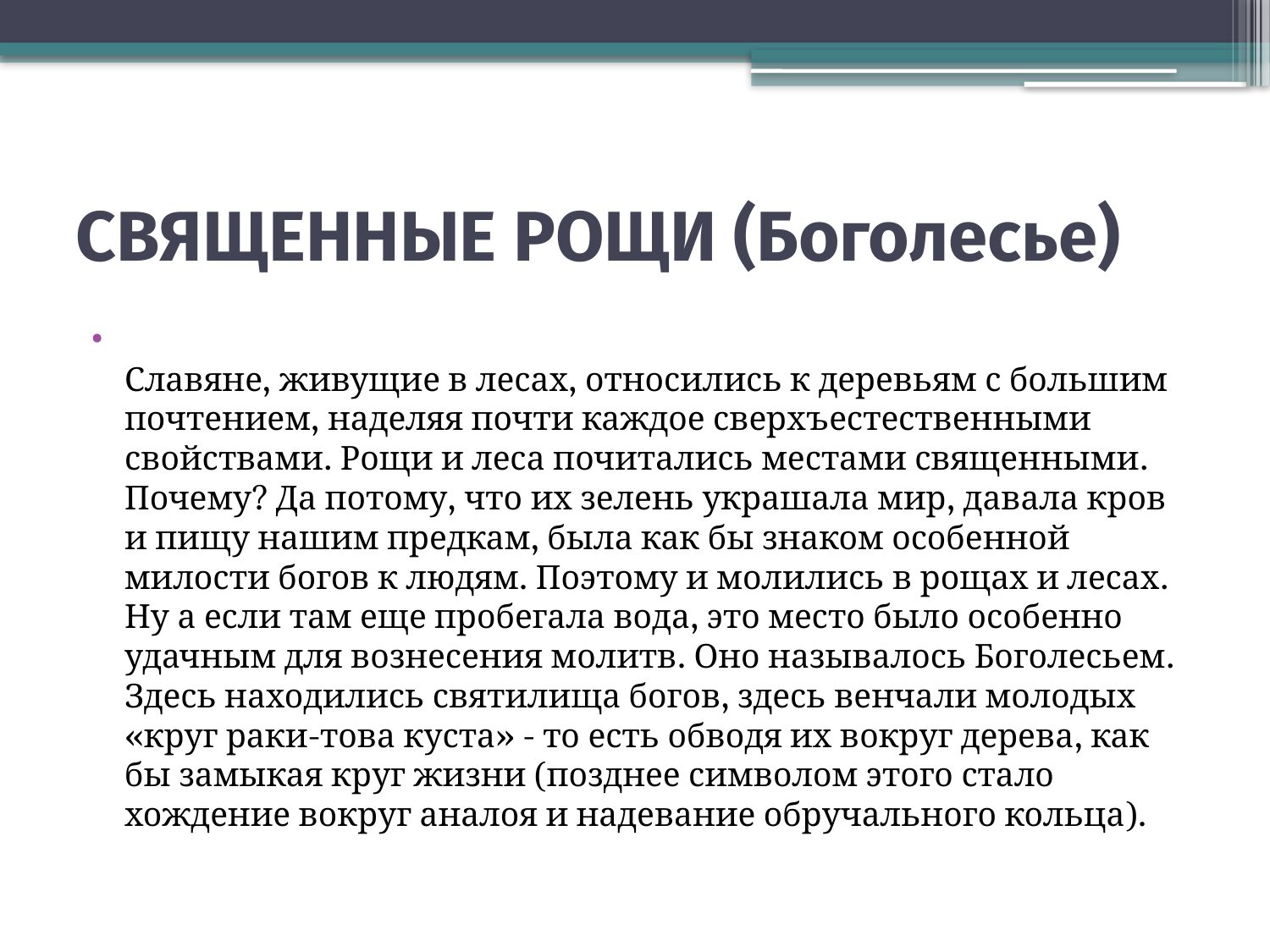

# СВЯЩЕННЫЕ РОЩИ (Боголесье)
Славяне, живущие в лесах, относились к деревьям с большим почтением, наделяя почти каждое сверхъестественными свойствами. Рощи и леса почитались местами священными. Почему? Да потому, что их зелень украшала мир, давала кров и пищу нашим предкам, была как бы знаком особенной милости богов к людям. Поэтому и молились в рощах и лесах.
Ну а если там еще пробегала вода, это место было особенно удачным для вознесения молитв. Оно называлось Боголесьем.
Здесь находились святилища богов, здесь венчали молодых «круг раки-това куста» - то есть обводя их вокруг дерева, как бы замыкая круг жизни (позднее символом этого стало хождение вокруг аналоя и надевание обручального кольца).